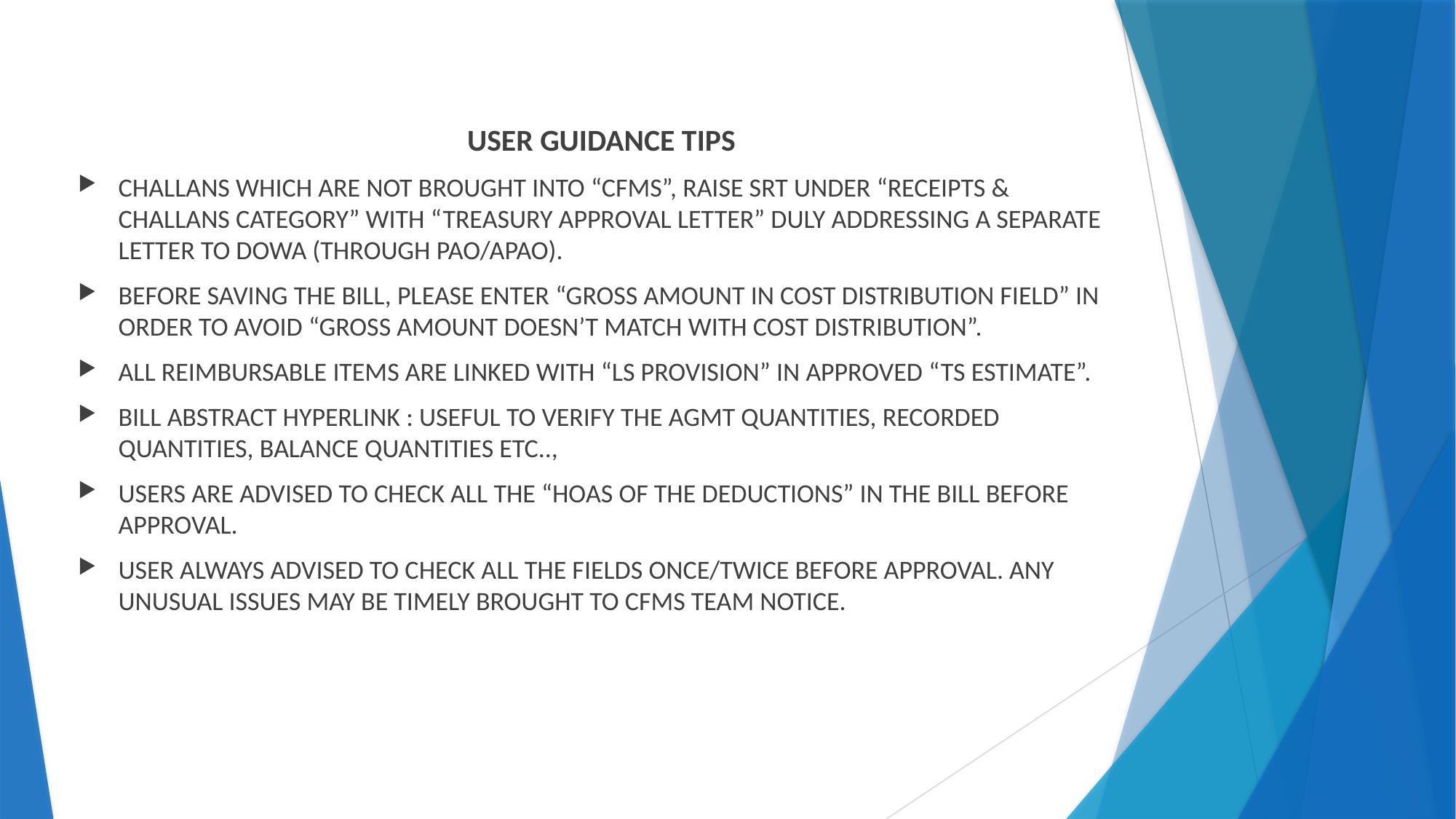

USER GUIDANCE TIPS
CHALLANS WHICH ARE NOT BROUGHT INTO “CFMS”, RAISE SRT UNDER “RECEIPTS & CHALLANS CATEGORY” WITH “TREASURY APPROVAL LETTER” DULY ADDRESSING A SEPARATE LETTER TO DOWA (THROUGH PAO/APAO).
BEFORE SAVING THE BILL, PLEASE ENTER “GROSS AMOUNT IN COST DISTRIBUTION FIELD” IN ORDER TO AVOID “GROSS AMOUNT DOESN’T MATCH WITH COST DISTRIBUTION”.
ALL REIMBURSABLE ITEMS ARE LINKED WITH “LS PROVISION” IN APPROVED “TS ESTIMATE”.
BILL ABSTRACT HYPERLINK : USEFUL TO VERIFY THE AGMT QUANTITIES, RECORDED QUANTITIES, BALANCE QUANTITIES ETC..,
USERS ARE ADVISED TO CHECK ALL THE “HOAS OF THE DEDUCTIONS” IN THE BILL BEFORE APPROVAL.
USER ALWAYS ADVISED TO CHECK ALL THE FIELDS ONCE/TWICE BEFORE APPROVAL. ANY UNUSUAL ISSUES MAY BE TIMELY BROUGHT TO CFMS TEAM NOTICE.